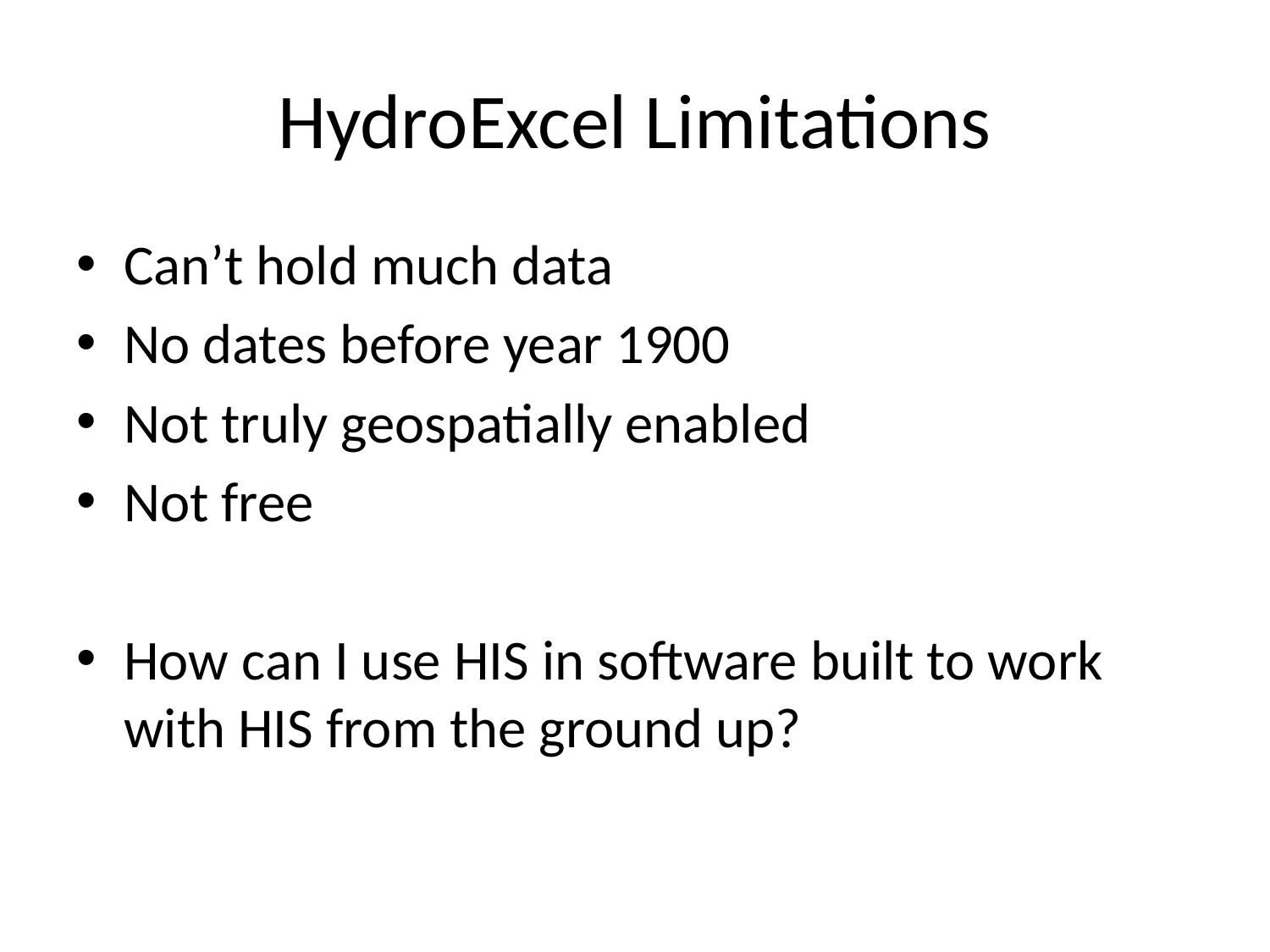

# HydroExcel Limitations
Can’t hold much data
No dates before year 1900
Not truly geospatially enabled
Not free

How can I use HIS in software built to work with HIS from the ground up?